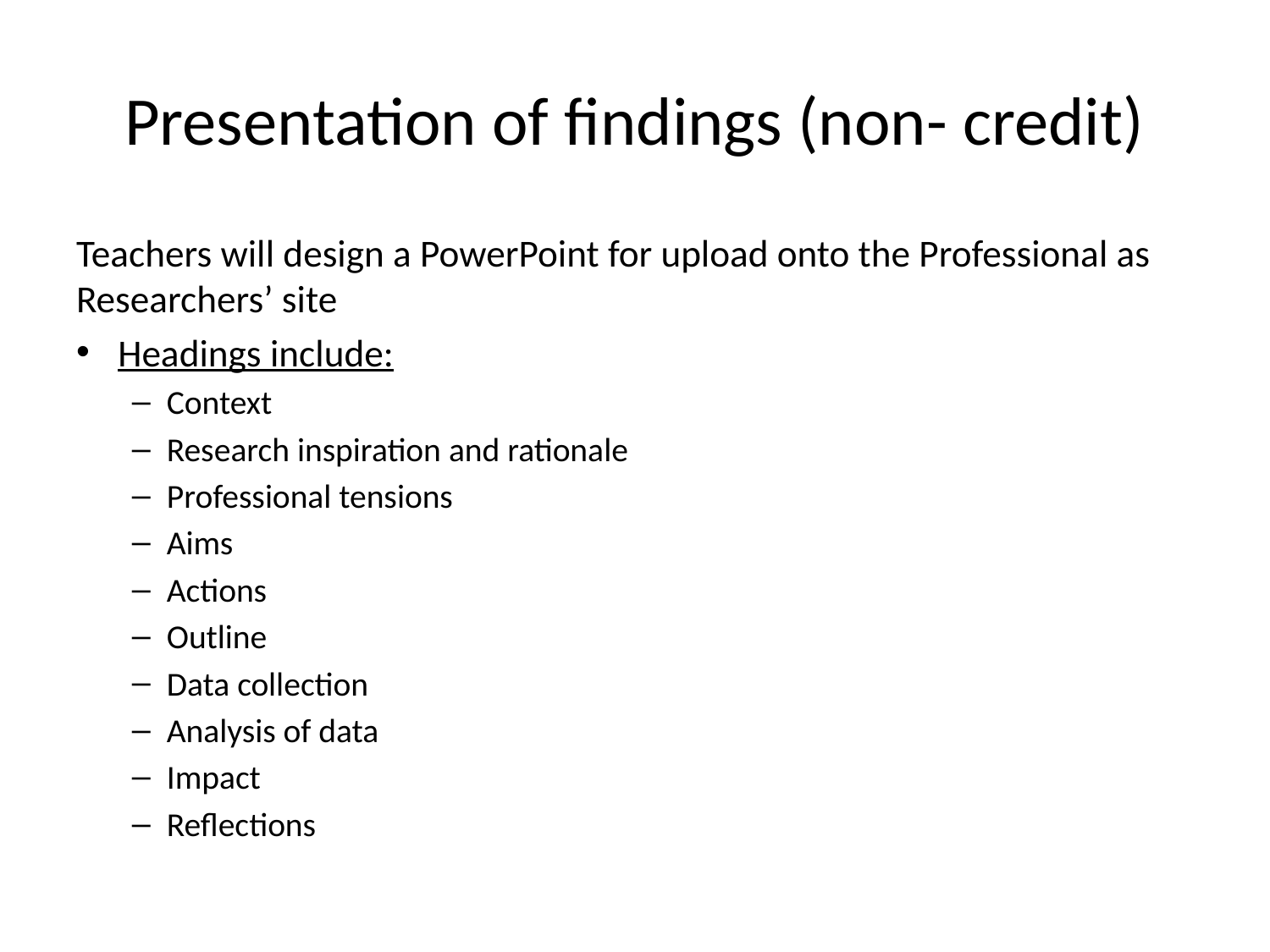

# Presentation of findings (non- credit)
Teachers will design a PowerPoint for upload onto the Professional as Researchers’ site
Headings include:
Context
Research inspiration and rationale
Professional tensions
Aims
Actions
Outline
Data collection
Analysis of data
Impact
Reflections